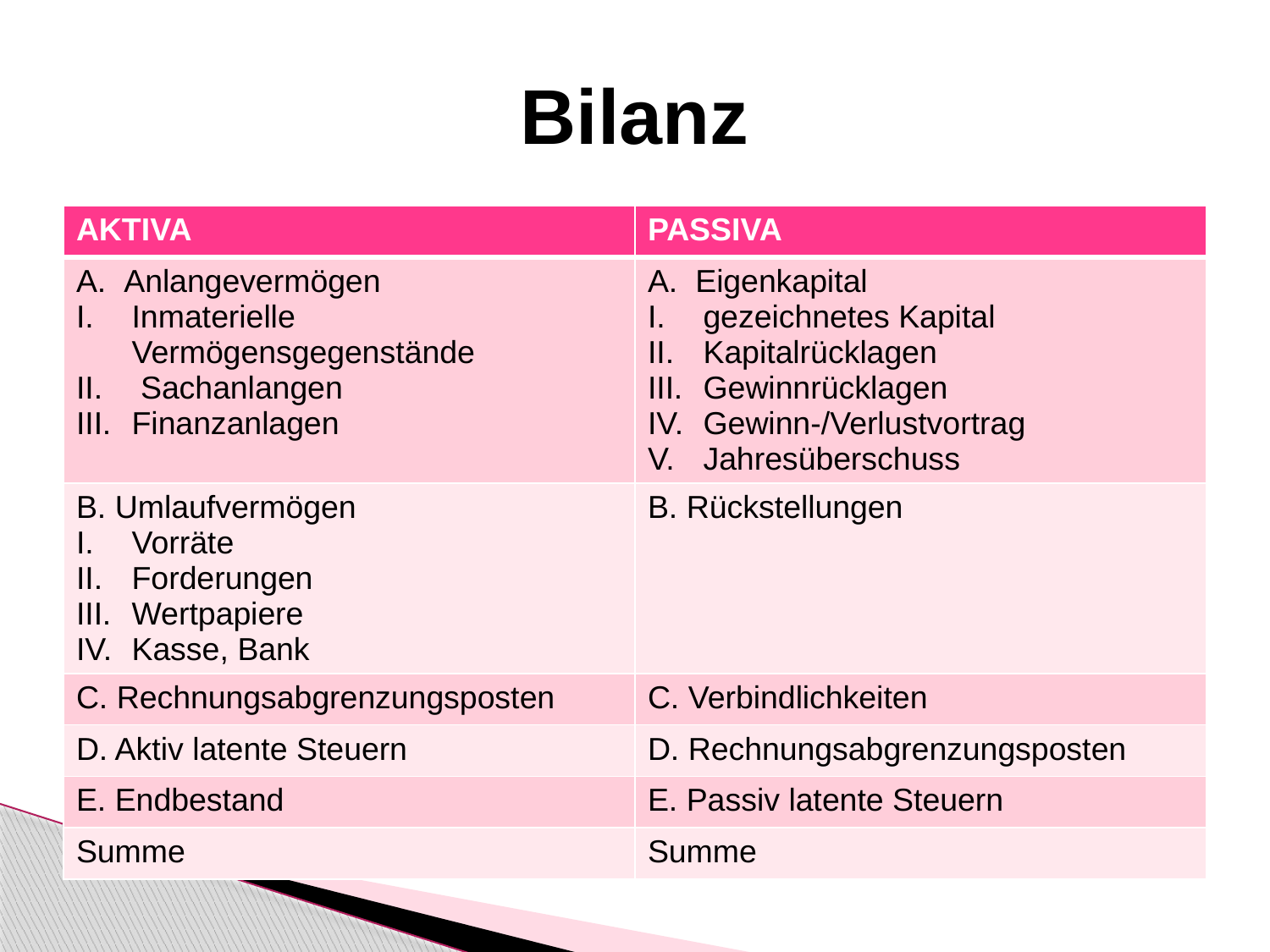

# Bilanz
| AKTIVA | PASSIVA |
| --- | --- |
| Anlangevermögen Inmaterielle Vermögensgegenstände Sachanlangen Finanzanlagen | Eigenkapital gezeichnetes Kapital Kapitalrücklagen Gewinnrücklagen Gewinn-/Verlustvortrag Jahresüberschuss |
| B. Umlaufvermögen Vorräte Forderungen Wertpapiere Kasse, Bank | B. Rückstellungen |
| C. Rechnungsabgrenzungsposten | C. Verbindlichkeiten |
| D. Aktiv latente Steuern | D. Rechnungsabgrenzungsposten |
| E. Endbestand | E. Passiv latente Steuern |
| Summe | Summe |